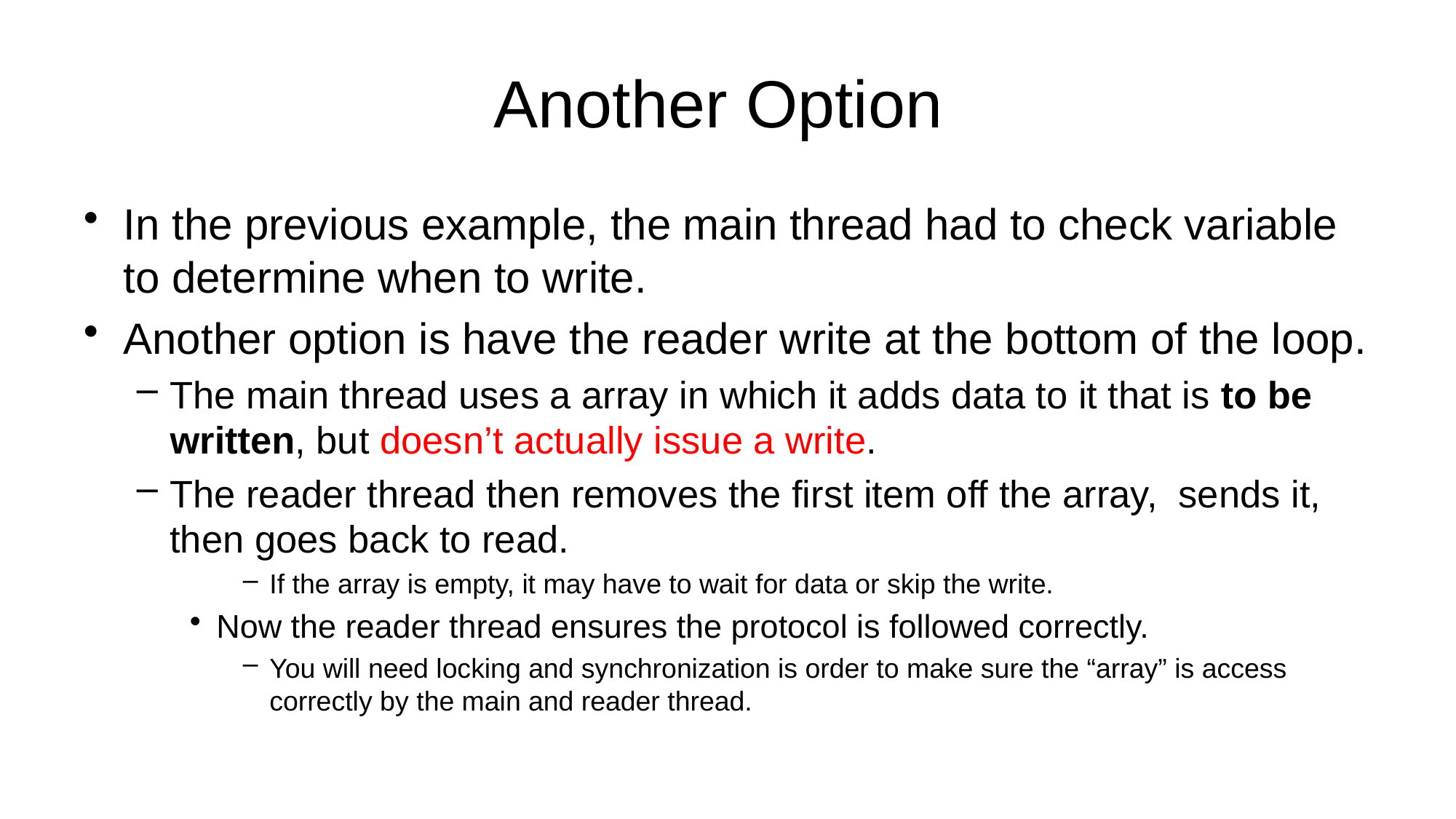

# Another Option
In the previous example, the main thread had to check variable to determine when to write.
Another option is have the reader write at the bottom of the loop.
The main thread uses a array in which it adds data to it that is to be written, but doesn’t actually issue a write.
The reader thread then removes the first item off the array,  sends it, then goes back to read.
If the array is empty, it may have to wait for data or skip the write.
Now the reader thread ensures the protocol is followed correctly.
You will need locking and synchronization is order to make sure the “array” is access correctly by the main and reader thread.